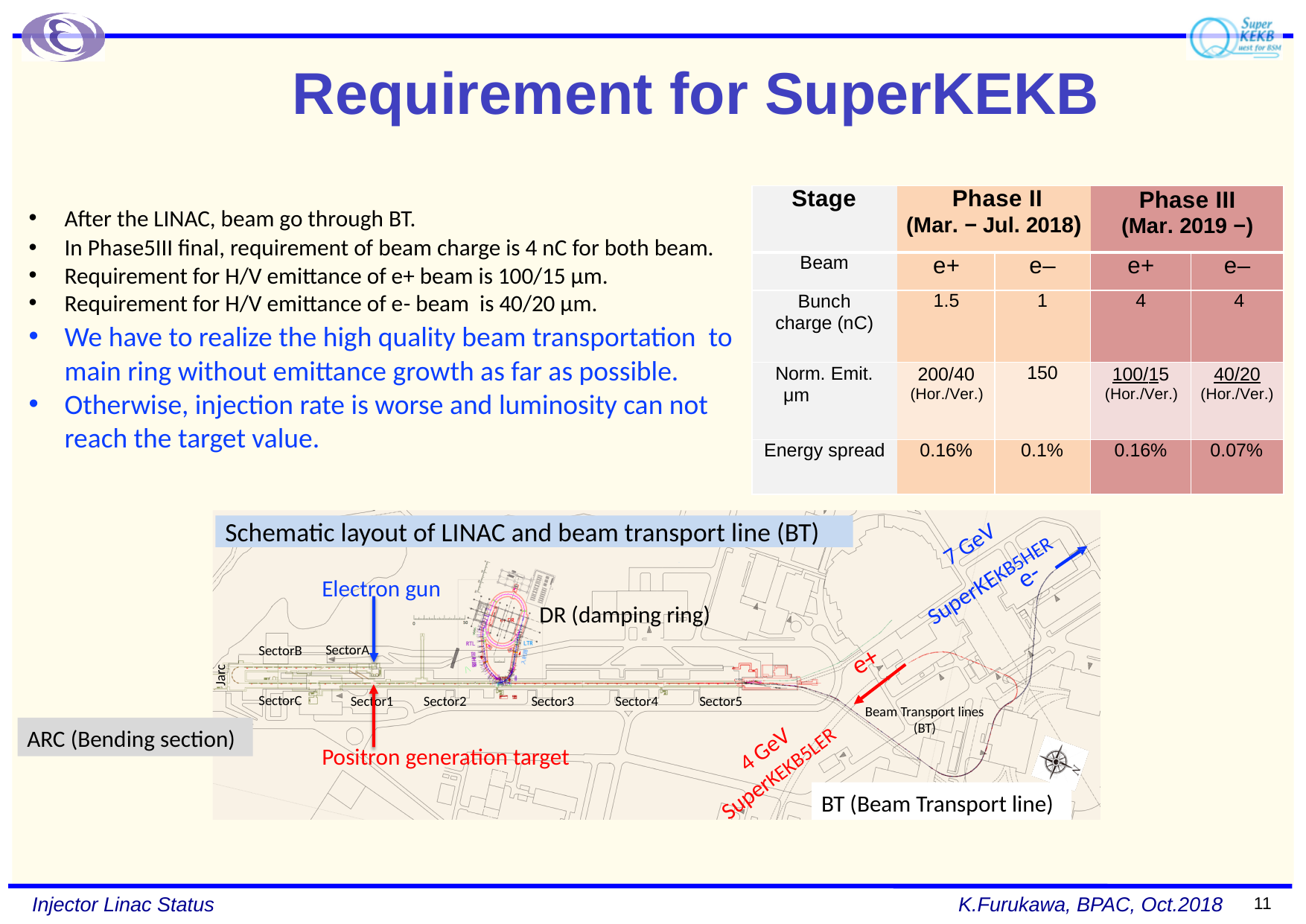

# Requirement for SuperKEKB
| Stage | Phase II (Mar. − Jul. 2018) |  | Phase III (Mar. 2019 −) |  |
| --- | --- | --- | --- | --- |
| Beam | e+ | e– | e+ | e– |
| Bunch charge (nC) | 1.5 | 1 | 4 | 4 |
| Norm. Emit. μm | 200/40 (Hor./Ver.) | 150 | 100/15 (Hor./Ver.) | 40/20 (Hor./Ver.) |
| Energy spread | 0.16% | 0.1% | 0.16% | 0.07% |
After the LINAC, beam go through BT.
In Phase5III final, requirement of beam charge is 4 nC for both beam.
Requirement for H/V emittance of e+ beam is 100/15 μm.
Requirement for H/V emittance of e- beam  is 40/20 μm.
We have to realize the high quality beam transportation  to main ring without emittance growth as far as possible.
Otherwise, injection rate is worse and luminosity can not
reach the target value.

Schematic layout of LINAC and beam transport line (BT)
7 GeV

SuperKEKB5HER
e-
Electron gun
DR (damping ring)

e+
SectorA
SectorB
Jarc

SectorC
Sector1
Sector2
Sector3
Sector4
Sector5
Beam Transport lines (BT)

ARC (Bending section)
4 GeV

Positron generation target
SuperKEKB5LER

BT (Beam Transport line)
11